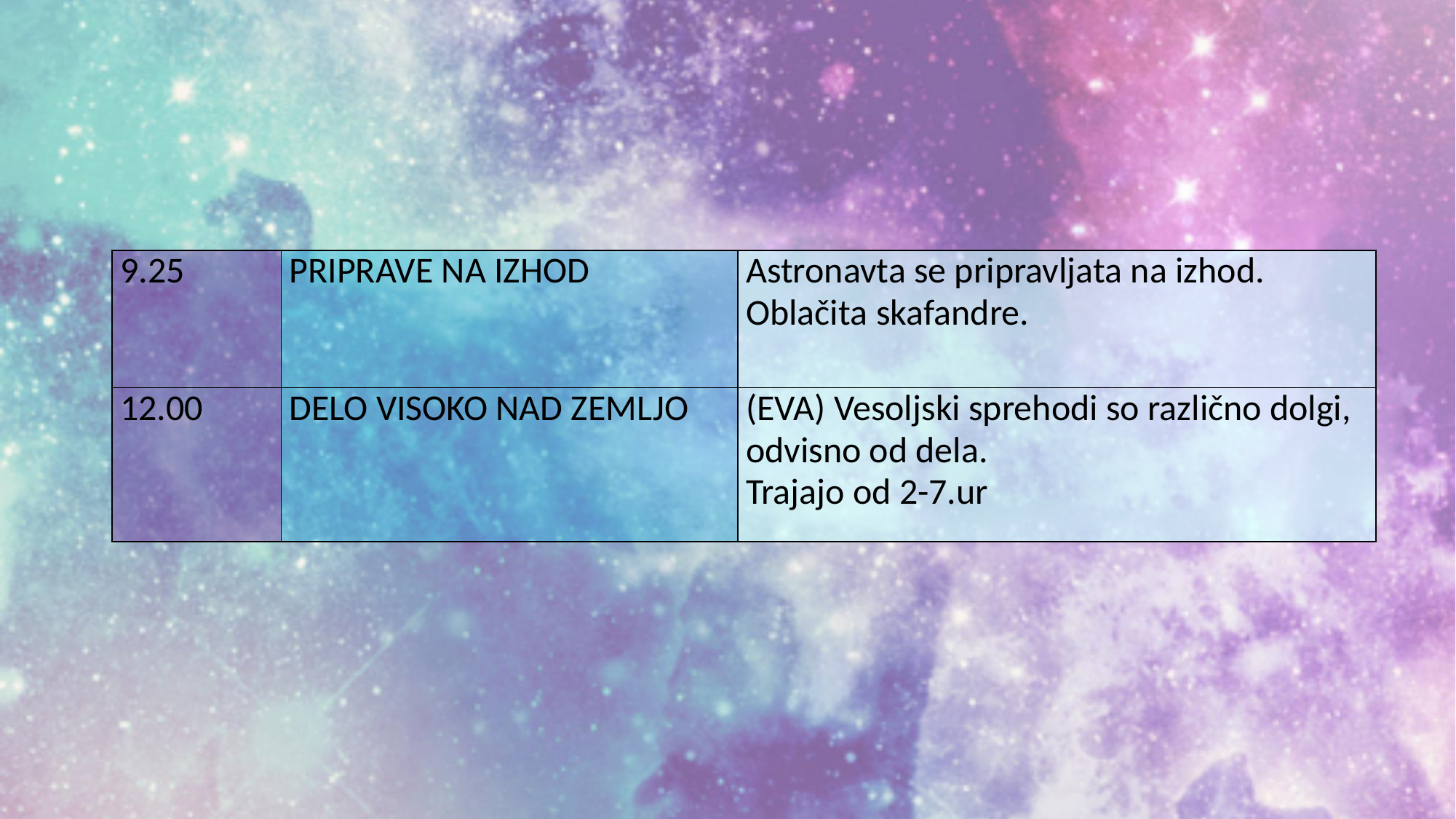

| 9.25 | PRIPRAVE NA IZHOD | Astronavta se pripravljata na izhod. Oblačita skafandre. |
| --- | --- | --- |
| 12.00 | DELO VISOKO NAD ZEMLJO | (EVA) Vesoljski sprehodi so različno dolgi, odvisno od dela. Trajajo od 2-7.ur |